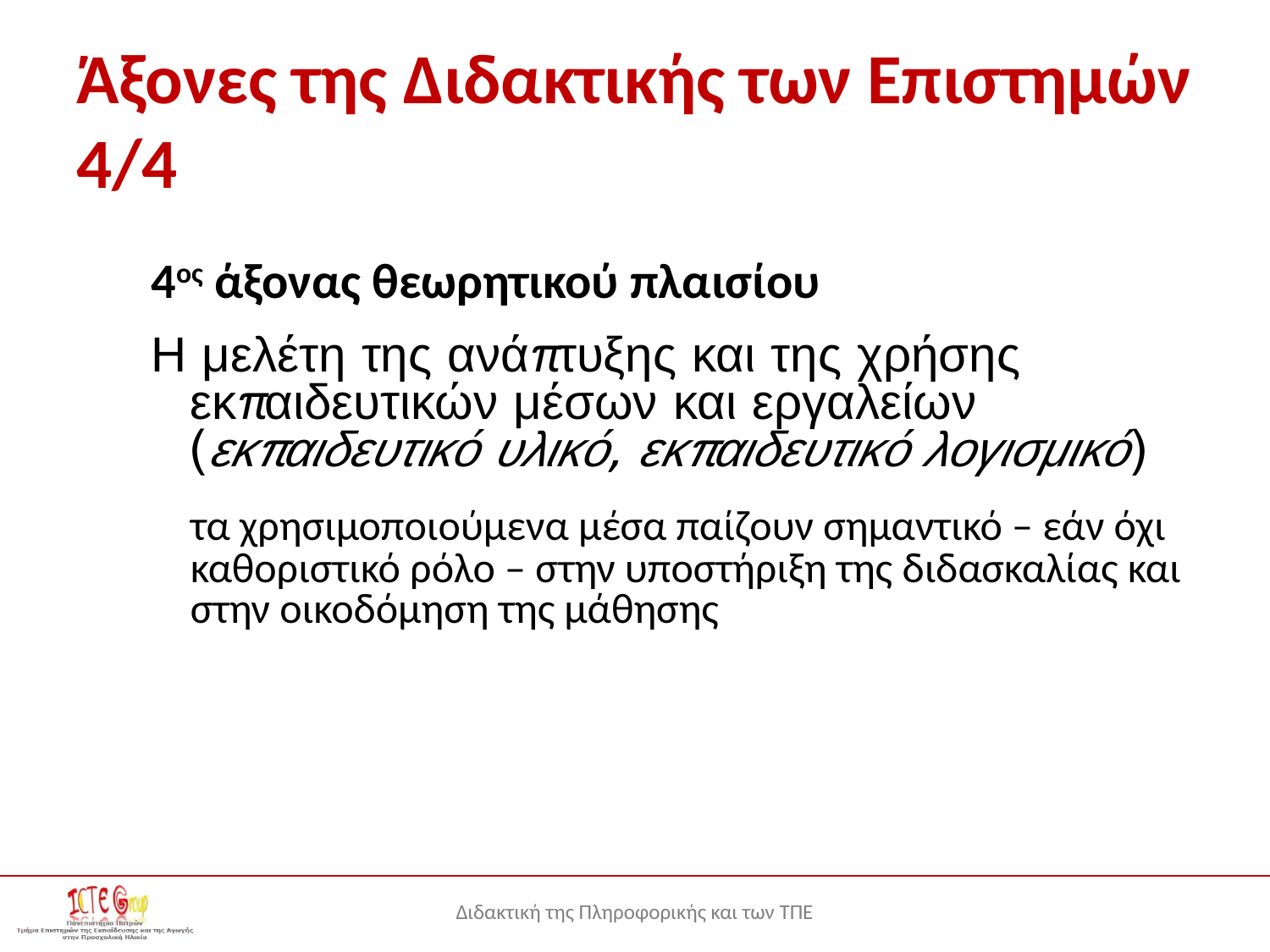

# Άξονες της Διδακτικής των Επιστημών 4/4
4ος άξονας θεωρητικού πλαισίου
Η μελέτη της ανάπτυξης και της χρήσης εκπαιδευτικών μέσων και εργαλείων (εκπαιδευτικό υλικό, εκπαιδευτικό λογισμικό)
	τα χρησιμοποιούμενα μέσα παίζουν σημαντικό – εάν όχι καθοριστικό ρόλο – στην υποστήριξη της διδασκαλίας και στην οικοδόμηση της μάθησης